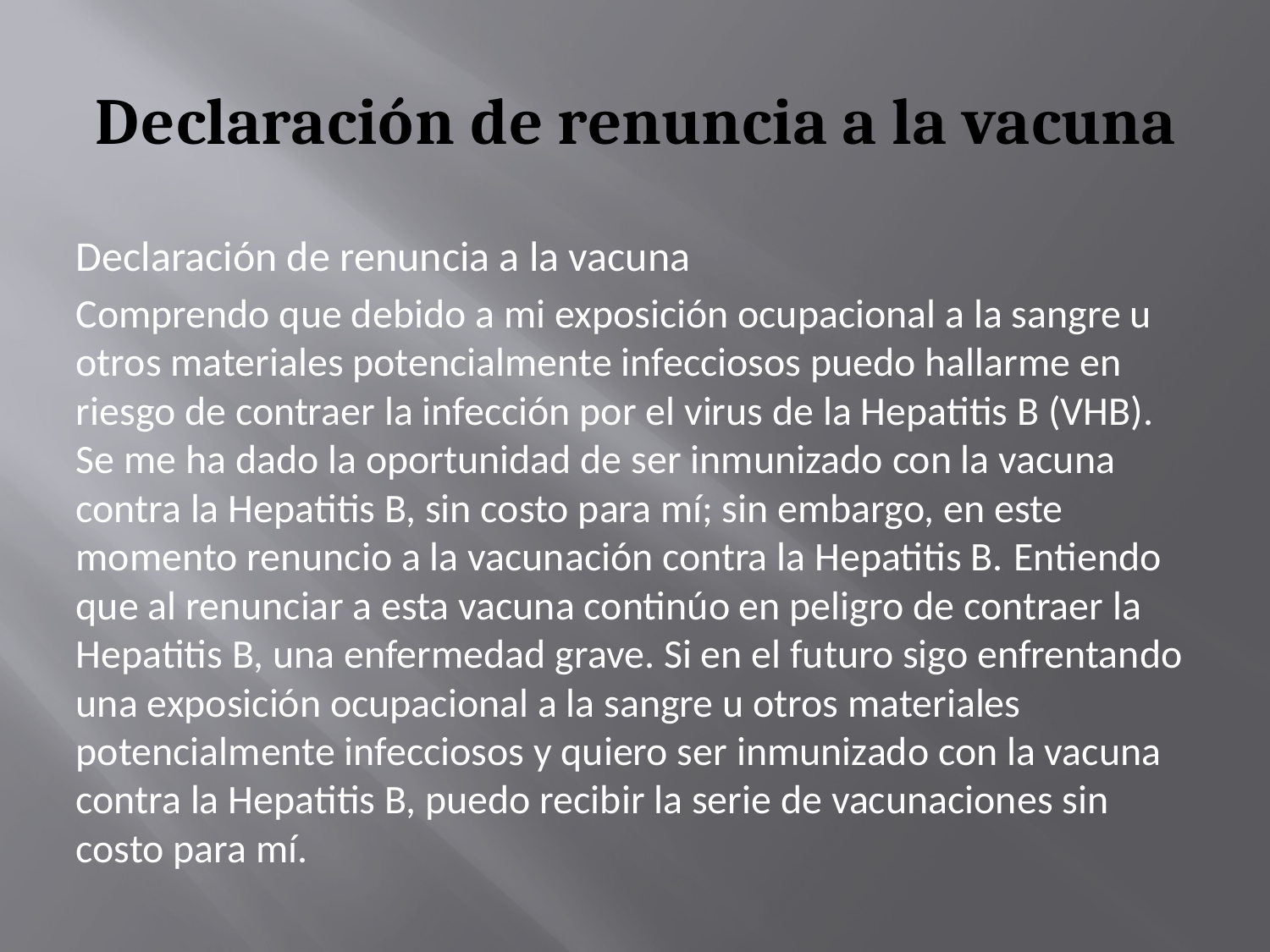

# Declaración de renuncia a la vacuna
Declaración de renuncia a la vacuna
Comprendo que debido a mi exposición ocupacional a la sangre u otros materiales potencialmente infecciosos puedo hallarme en riesgo de contraer la infección por el virus de la Hepatitis B (VHB). Se me ha dado la oportunidad de ser inmunizado con la vacuna contra la Hepatitis B, sin costo para mí; sin embargo, en este momento renuncio a la vacunación contra la Hepatitis B. Entiendo que al renunciar a esta vacuna continúo en peligro de contraer la Hepatitis B, una enfermedad grave. Si en el futuro sigo enfrentando una exposición ocupacional a la sangre u otros materiales potencialmente infecciosos y quiero ser inmunizado con la vacuna contra la Hepatitis B, puedo recibir la serie de vacunaciones sin costo para mí.